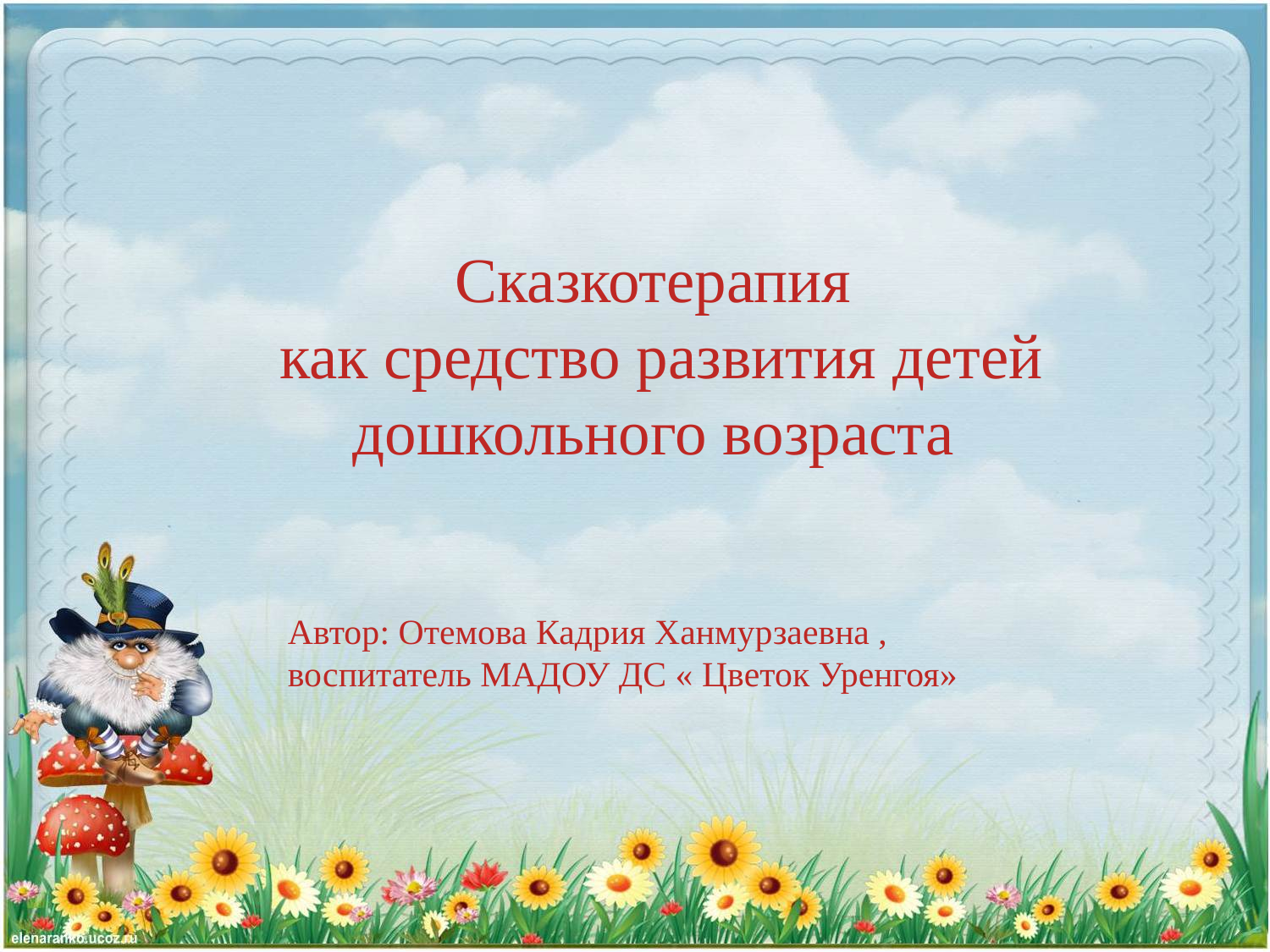

Сказкотерапия
как средство развития детей дошкольного возраста
Автор: Отемова Кадрия Ханмурзаевна , воспитатель МАДОУ ДС « Цветок Уренгоя»